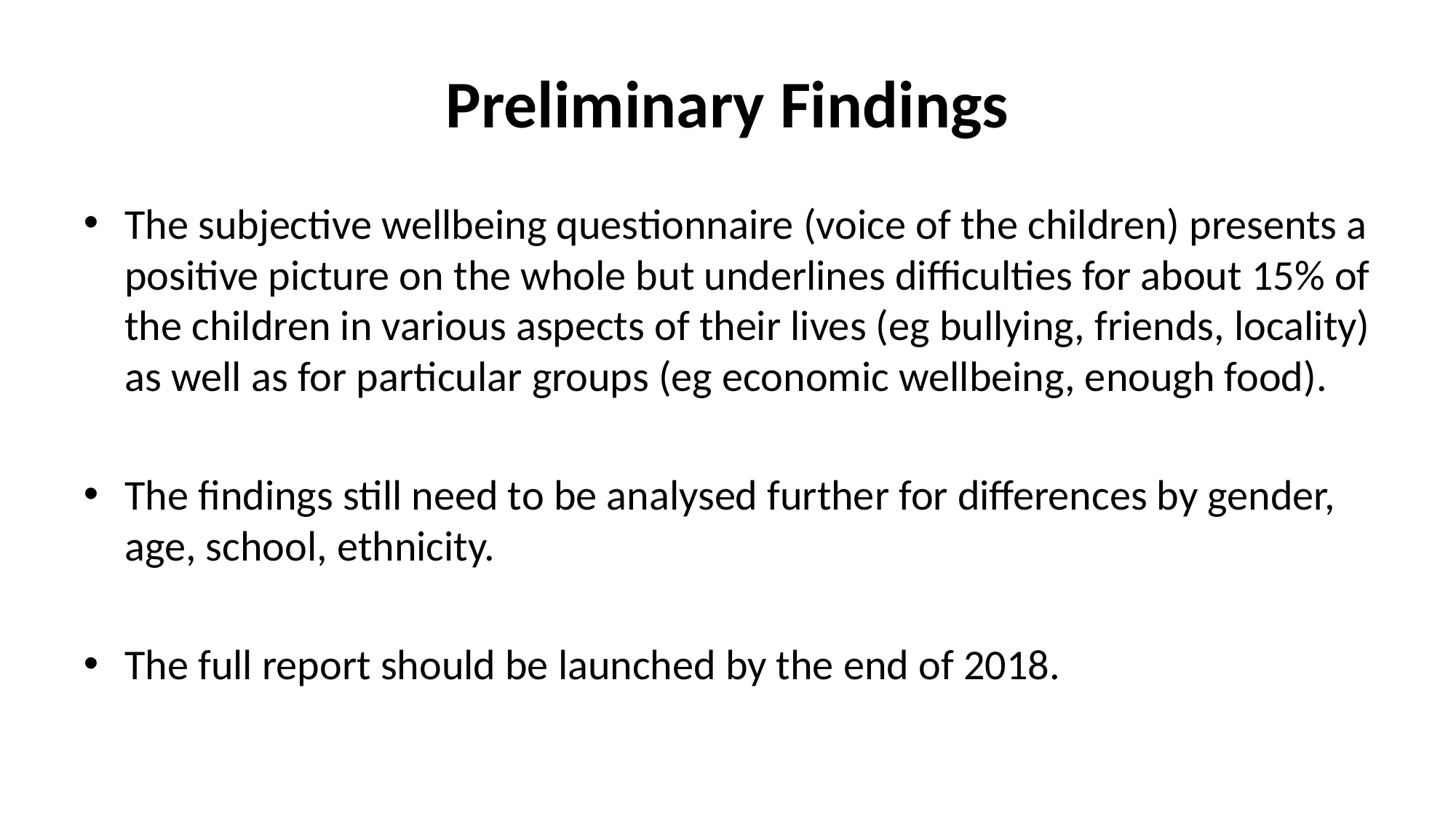

# Preliminary Findings
The subjective wellbeing questionnaire (voice of the children) presents a positive picture on the whole but underlines difficulties for about 15% of the children in various aspects of their lives (eg bullying, friends, locality) as well as for particular groups (eg economic wellbeing, enough food).

The findings still need to be analysed further for differences by gender, age, school, ethnicity.

The full report should be launched by the end of 2018.